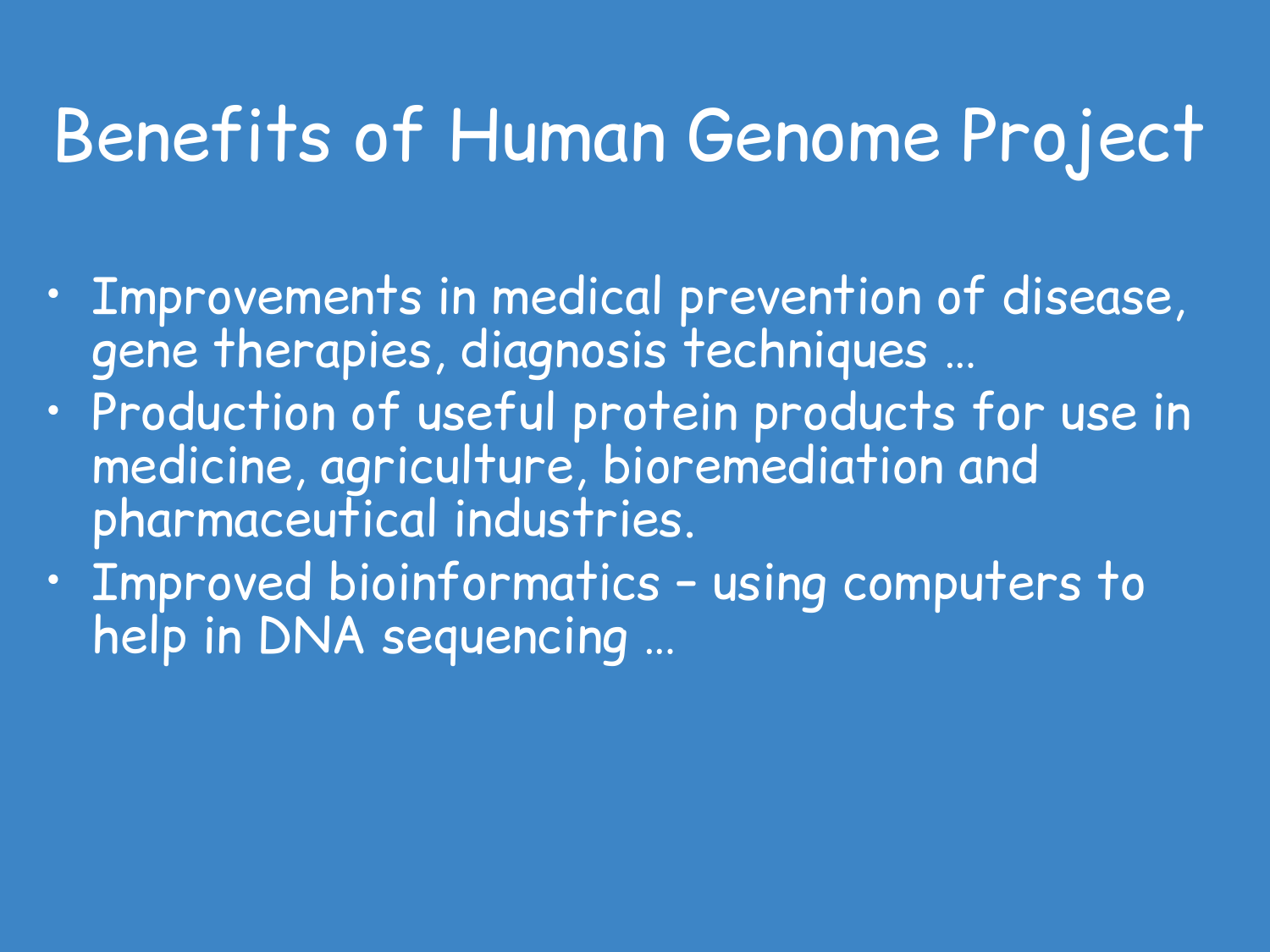

# Benefits of Human Genome Project
Improvements in medical prevention of disease, gene therapies, diagnosis techniques …
Production of useful protein products for use in medicine, agriculture, bioremediation and pharmaceutical industries.
Improved bioinformatics – using computers to help in DNA sequencing …